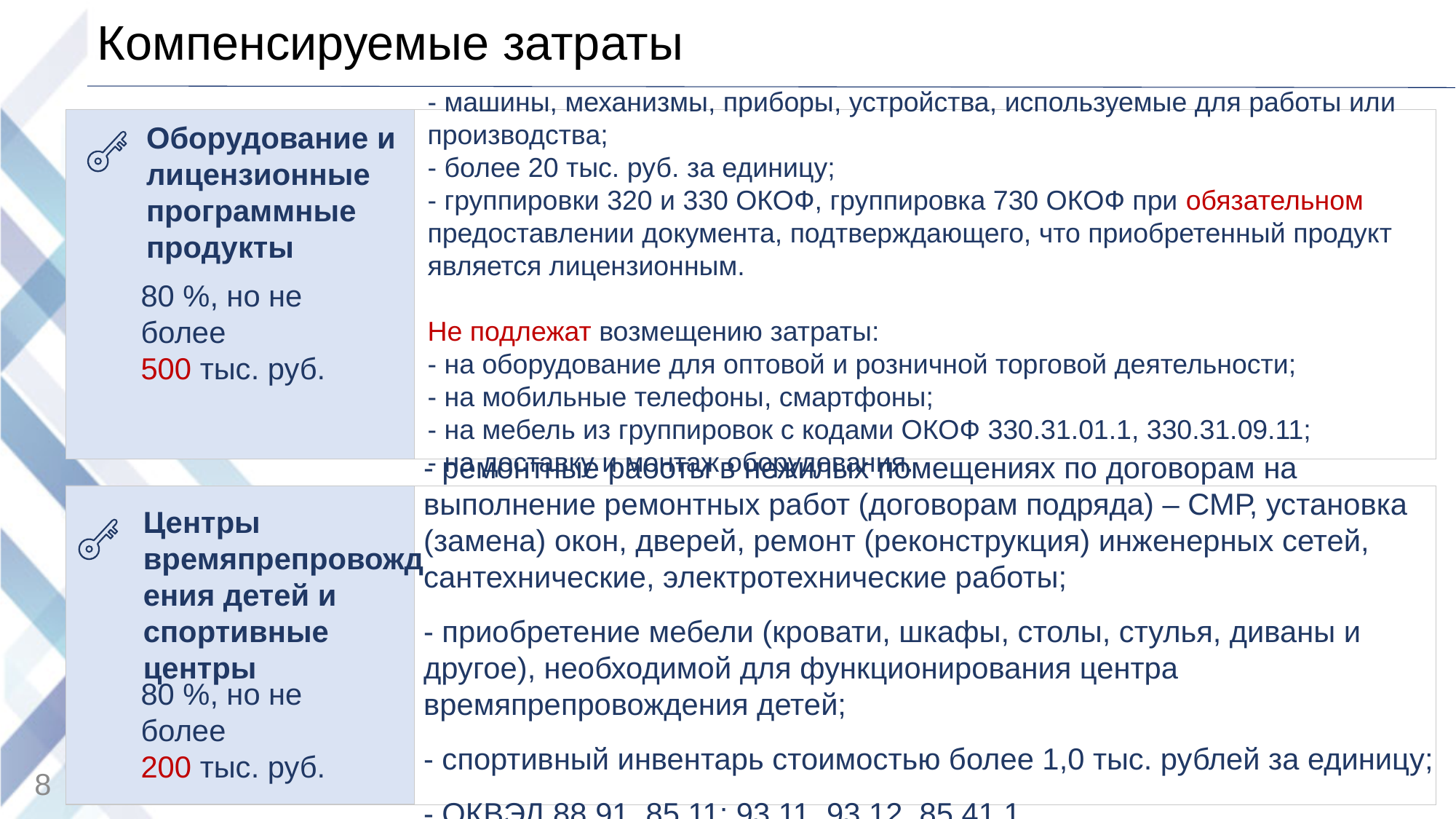

# Компенсируемые затраты

- машины, механизмы, приборы, устройства, используемые для работы или производства;
- более 20 тыс. руб. за единицу;
- группировки 320 и 330 ОКОФ, группировка 730 ОКОФ при обязательном предоставлении документа, подтверждающего, что приобретенный продукт является лицензионным.

Не подлежат возмещению затраты:
- на оборудование для оптовой и розничной торговой деятельности;
- на мобильные телефоны, смартфоны;
- на мебель из группировок с кодами ОКОФ 330.31.01.1, 330.31.09.11;
- на доставку и монтаж оборудования.

Оборудование и лицензионные программные продукты

80 %, но не более
500 тыс. руб.
- ремонтные работы в нежилых помещениях по договорам на выполнение ремонтных работ (договорам подряда) – СМР, установка (замена) окон, дверей, ремонт (реконструкция) инженерных сетей, сантехнические, электротехнические работы;
- приобретение мебели (кровати, шкафы, столы, стулья, диваны и другое), необходимой для функционирования центра времяпрепровождения детей;
- спортивный инвентарь стоимостью более 1,0 тыс. рублей за единицу;
- ОКВЭД 88.91, 85.11; 93.11, 93.12, 85.41.1

Центры времяпрепровождения детей и спортивные центры

80 %, но не более
200 тыс. руб.
8